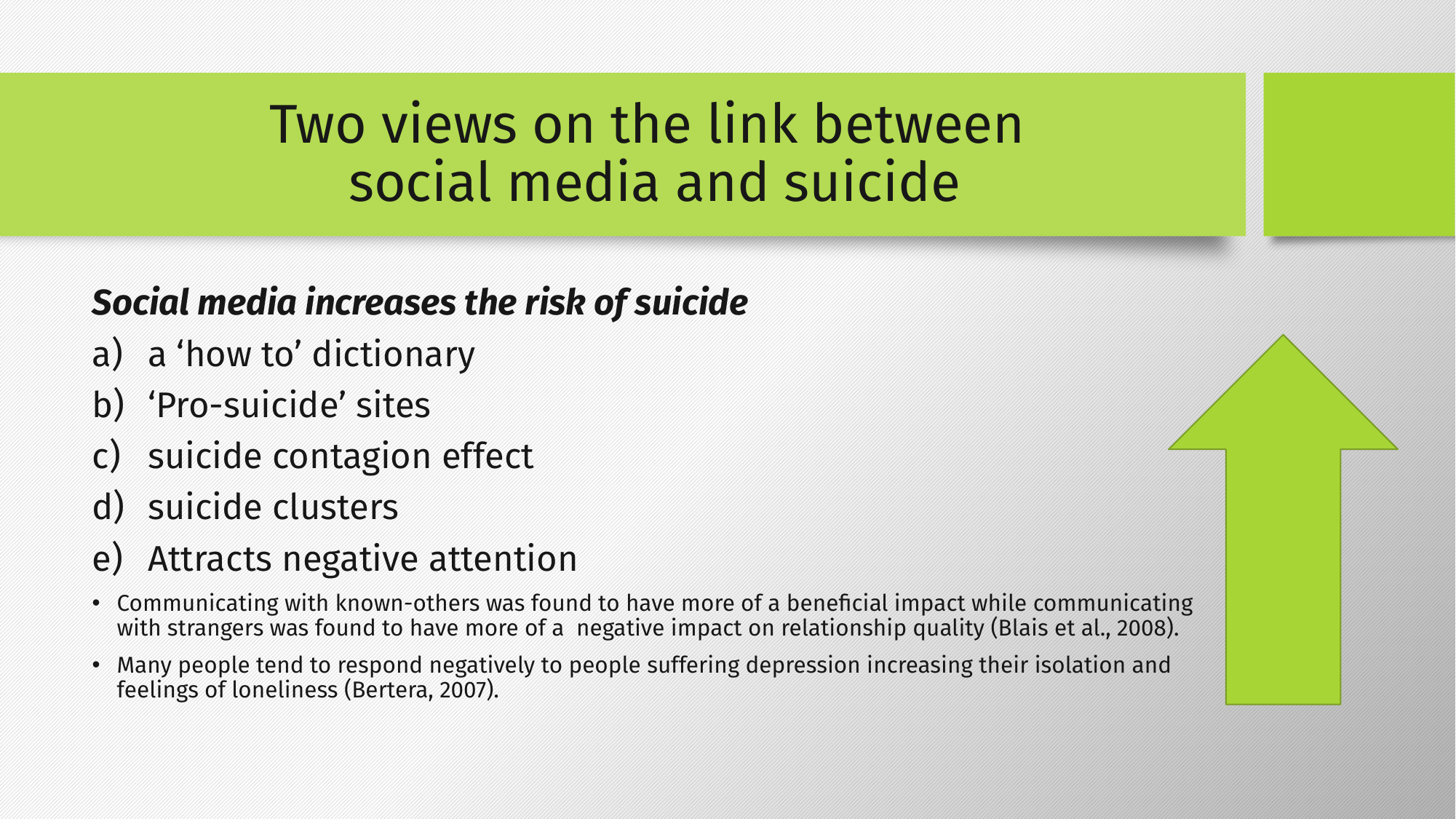

# Two views on the link between social media and suicide
Social media increases the risk of suicide
a ‘how to’ dictionary
‘Pro-suicide’ sites
suicide contagion effect
suicide clusters
Attracts negative attention
Communicating with known-others was found to have more of a beneficial impact while communicating with strangers was found to have more of a  negative impact on relationship quality (Blais et al., 2008).
Many people tend to respond negatively to people suffering depression increasing their isolation and feelings of loneliness (Bertera, 2007).